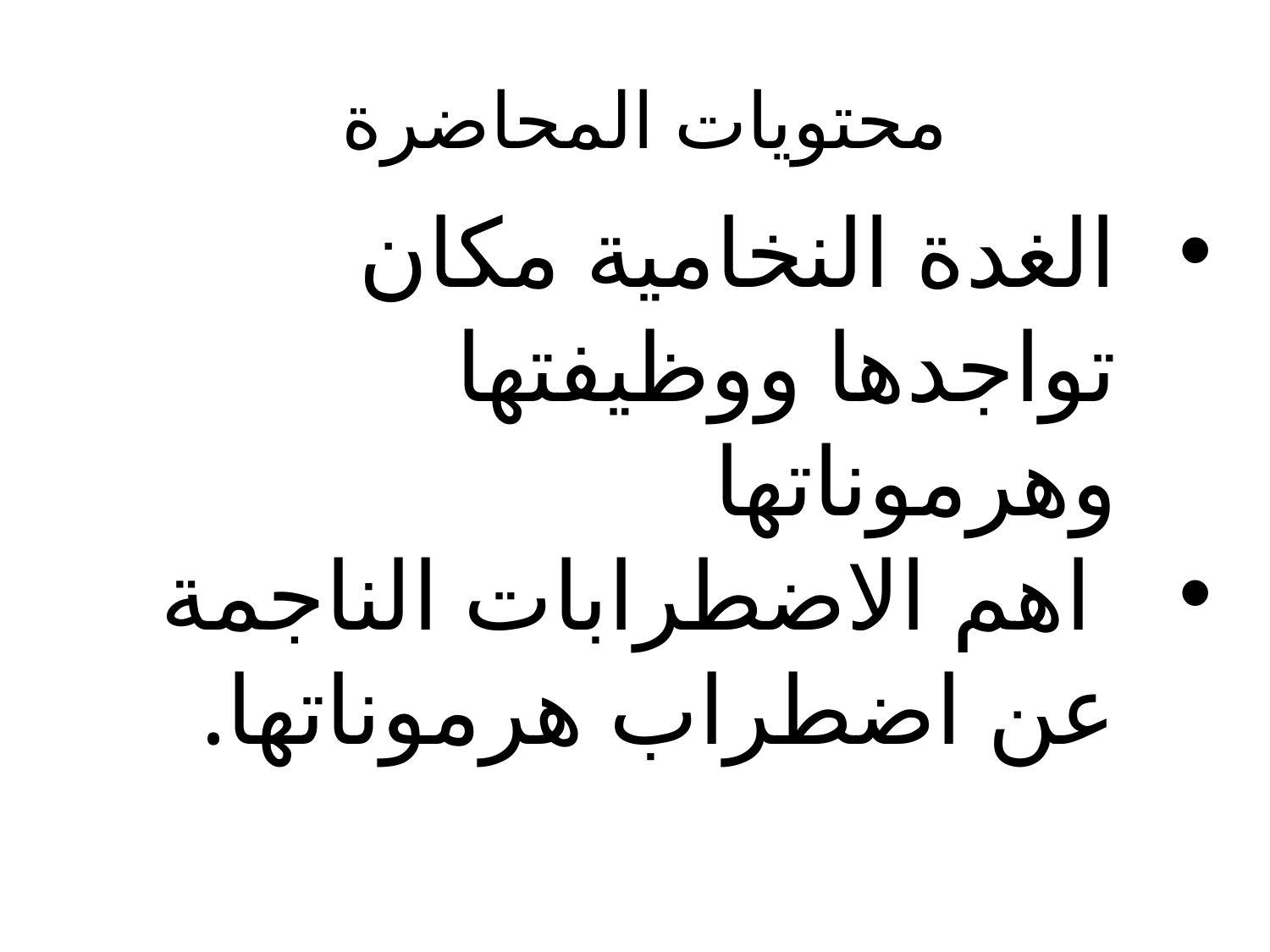

# محتويات المحاضرة
الغدة النخامية مكان تواجدها ووظيفتها وهرموناتها
 اهم الاضطرابات الناجمة عن اضطراب هرموناتها.